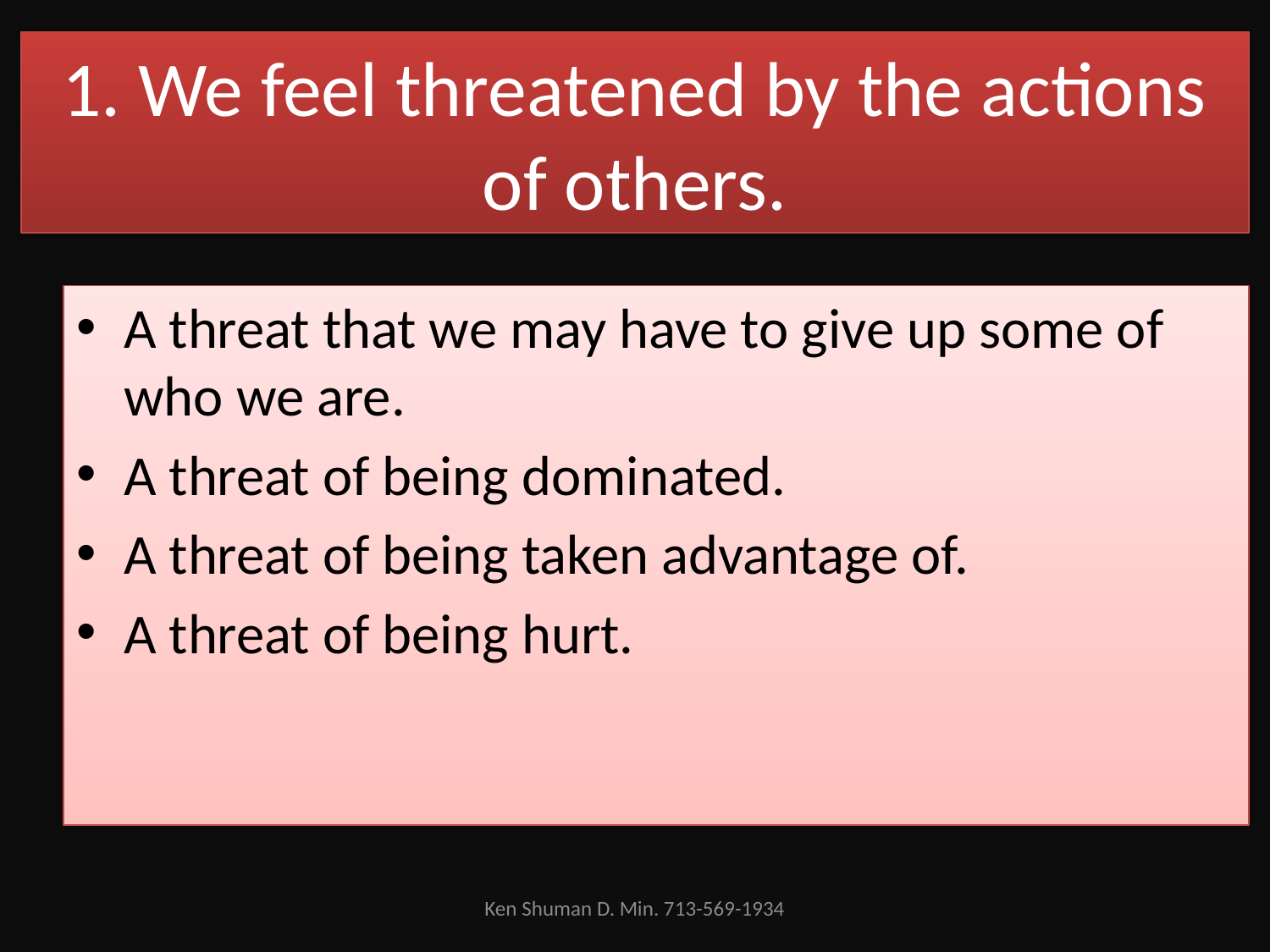

# 1. We feel threatened by the actions of others.
A threat that we may have to give up some of who we are.
A threat of being dominated.
A threat of being taken advantage of.
A threat of being hurt.
Ken Shuman D. Min. 713-569-1934